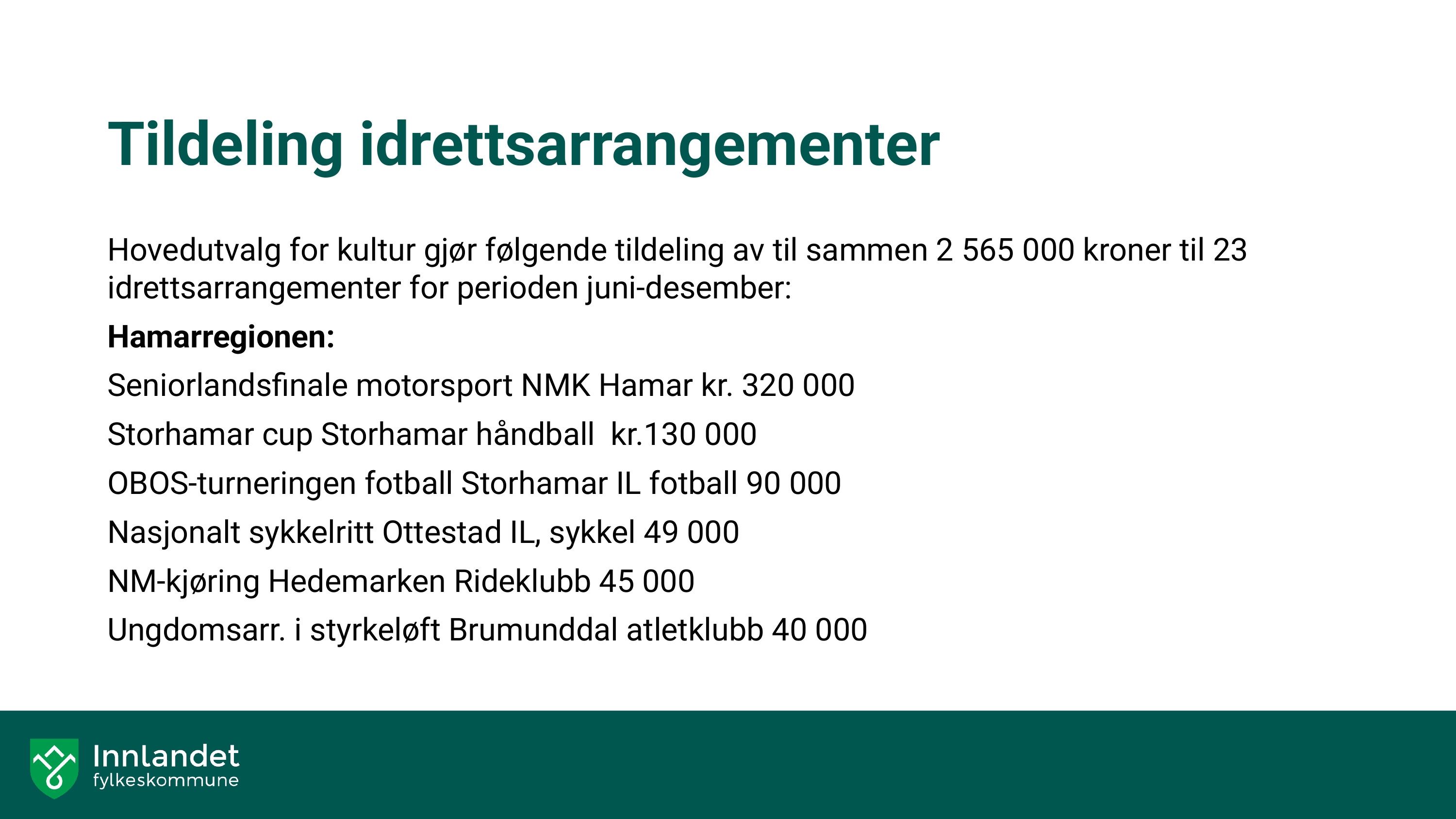

# Tildeling idrettsarrangementer
Hovedutvalg for kultur gjør følgende tildeling av til sammen 2 565 000 kroner til 23 idrettsarrangementer for perioden juni-desember:
Hamarregionen:
Seniorlandsfinale motorsport NMK Hamar kr. 320 000
Storhamar cup Storhamar håndball  kr.130 000
OBOS-turneringen fotball Storhamar IL fotball 90 000
Nasjonalt sykkelritt Ottestad IL, sykkel 49 000
NM-kjøring Hedemarken Rideklubb 45 000
Ungdomsarr. i styrkeløft Brumunddal atletklubb 40 000